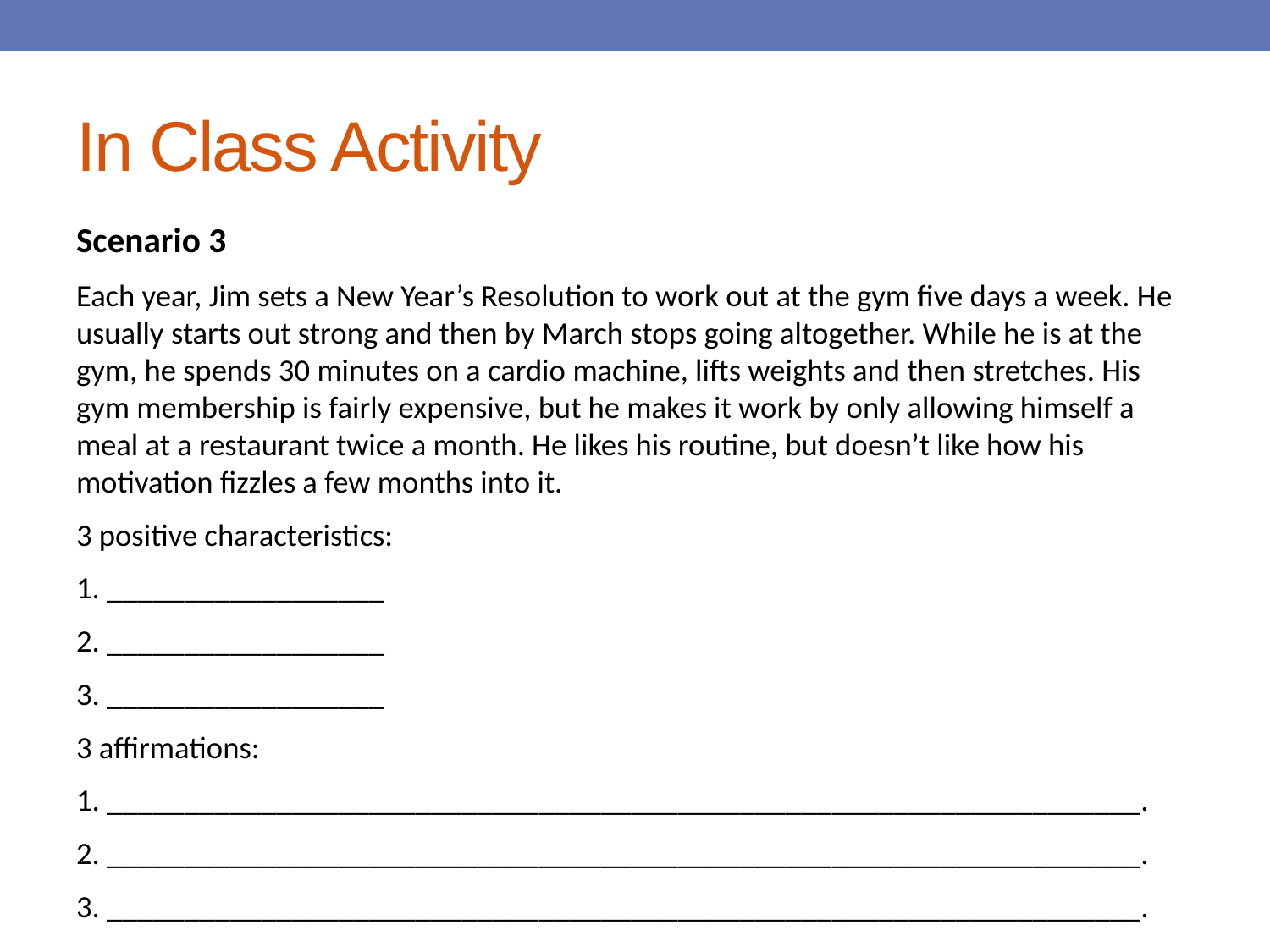

# In Class Activity
Scenario 3
Each year, Jim sets a New Year’s Resolution to work out at the gym five days a week. He usually starts out strong and then by March stops going altogether. While he is at the gym, he spends 30 minutes on a cardio machine, lifts weights and then stretches. His gym membership is fairly expensive, but he makes it work by only allowing himself a meal at a restaurant twice a month. He likes his routine, but doesn’t like how his motivation fizzles a few months into it.
3 positive characteristics:
1. __________________
2. __________________
3. __________________
3 affirmations:
1. ___________________________________________________________________.
2. ___________________________________________________________________.
3. ___________________________________________________________________.